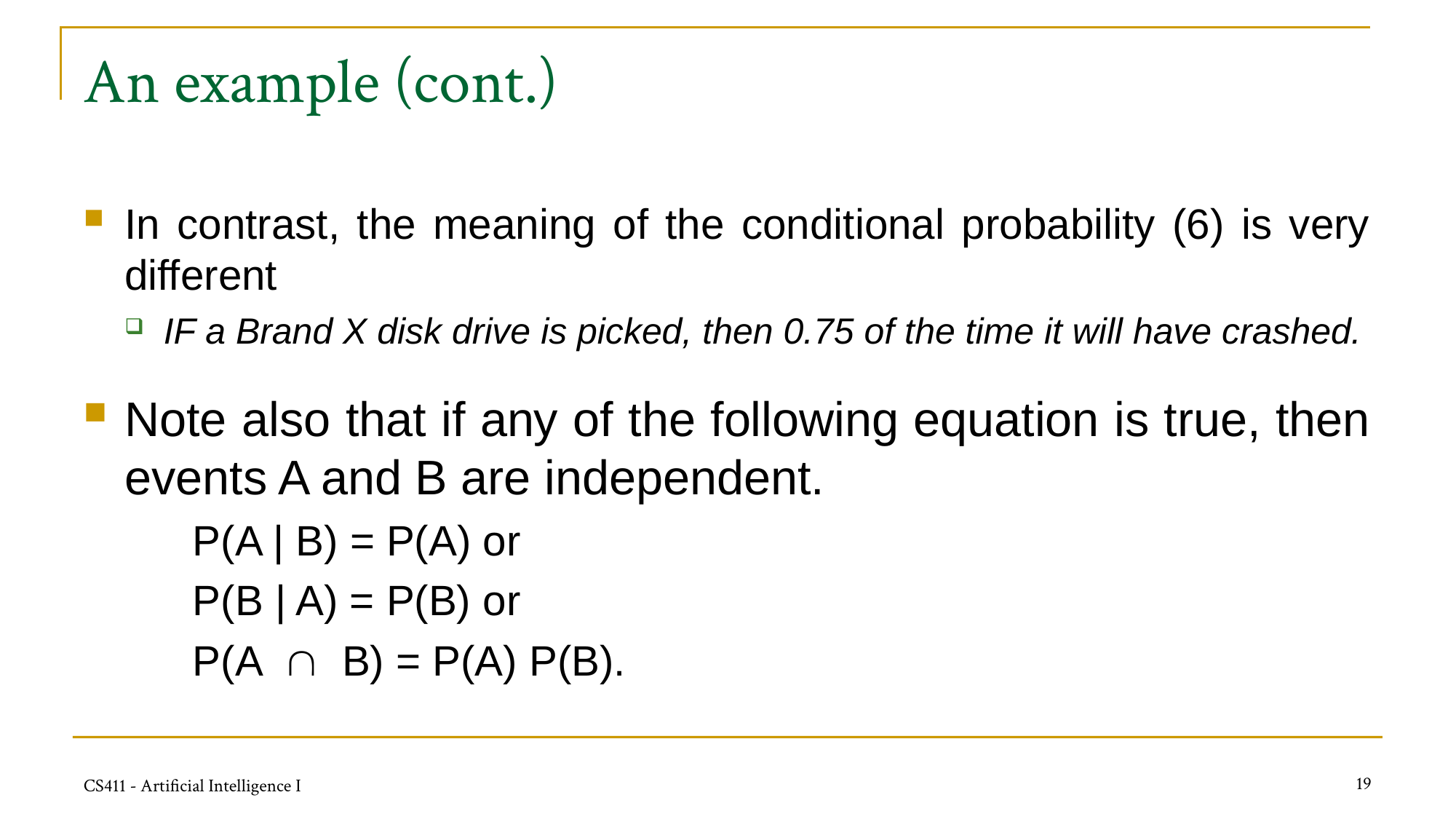

# An example (cont.)
In contrast, the meaning of the conditional probability (6) is very different
IF a Brand X disk drive is picked, then 0.75 of the time it will have crashed.
Note also that if any of the following equation is true, then events A and B are independent.
	P(A | B) = P(A) or
	P(B | A) = P(B) or
	P(A  ∩  B) = P(A) P(B).

19
CS411 - Artificial Intelligence I